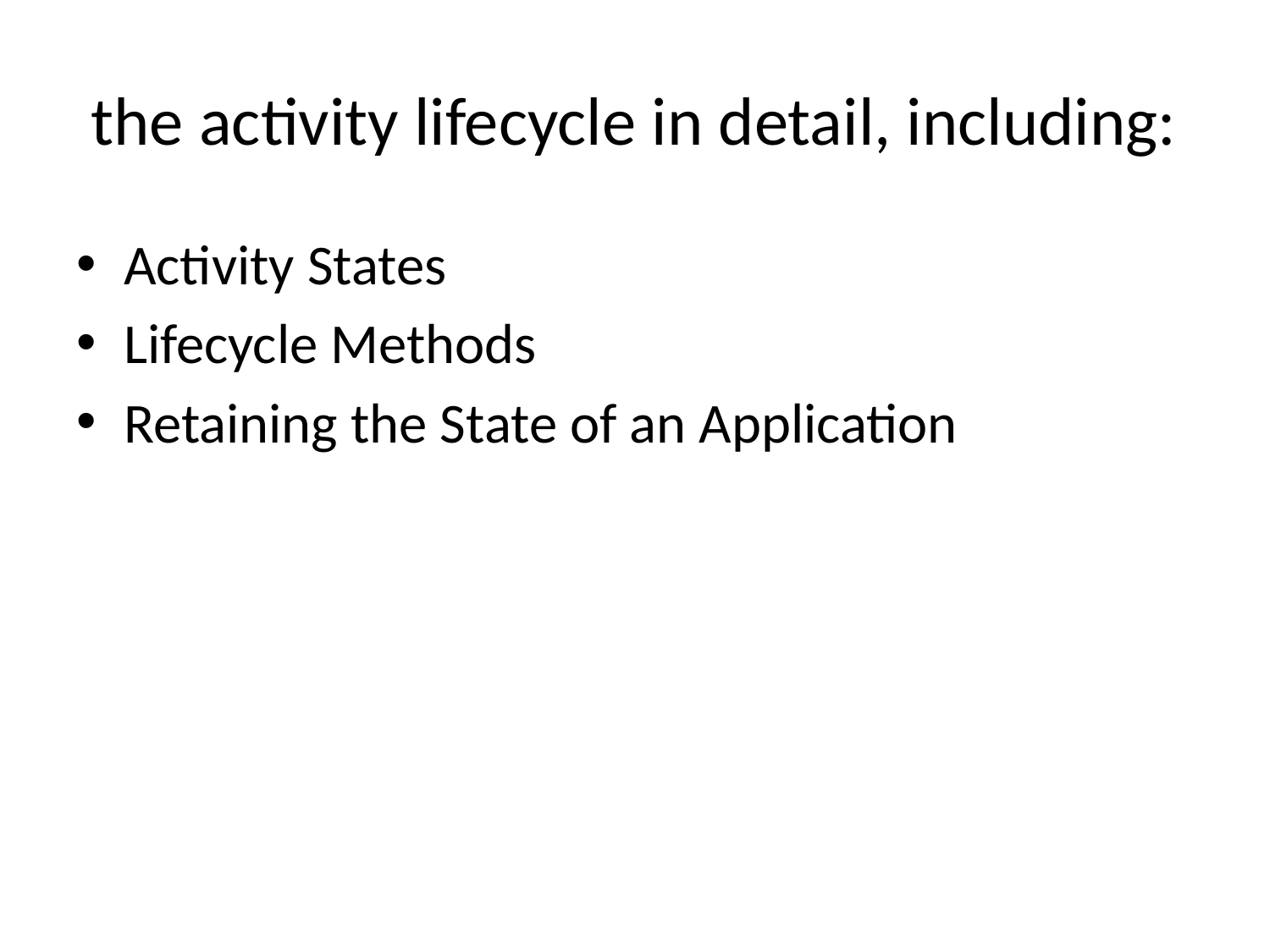

# the activity lifecycle in detail, including:
Activity States
Lifecycle Methods
Retaining the State of an Application